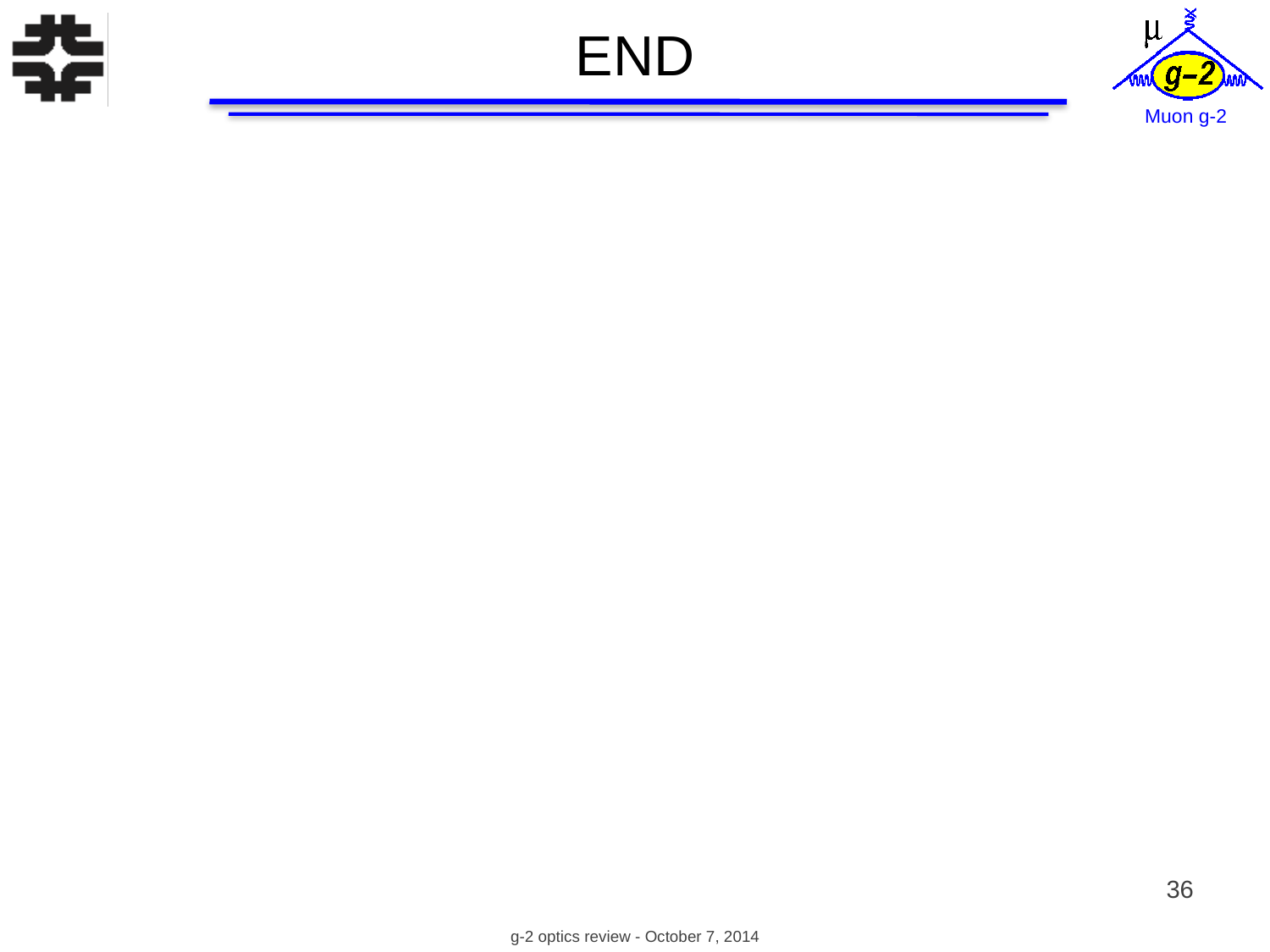

# END
36
g-2 optics review - October 7, 2014